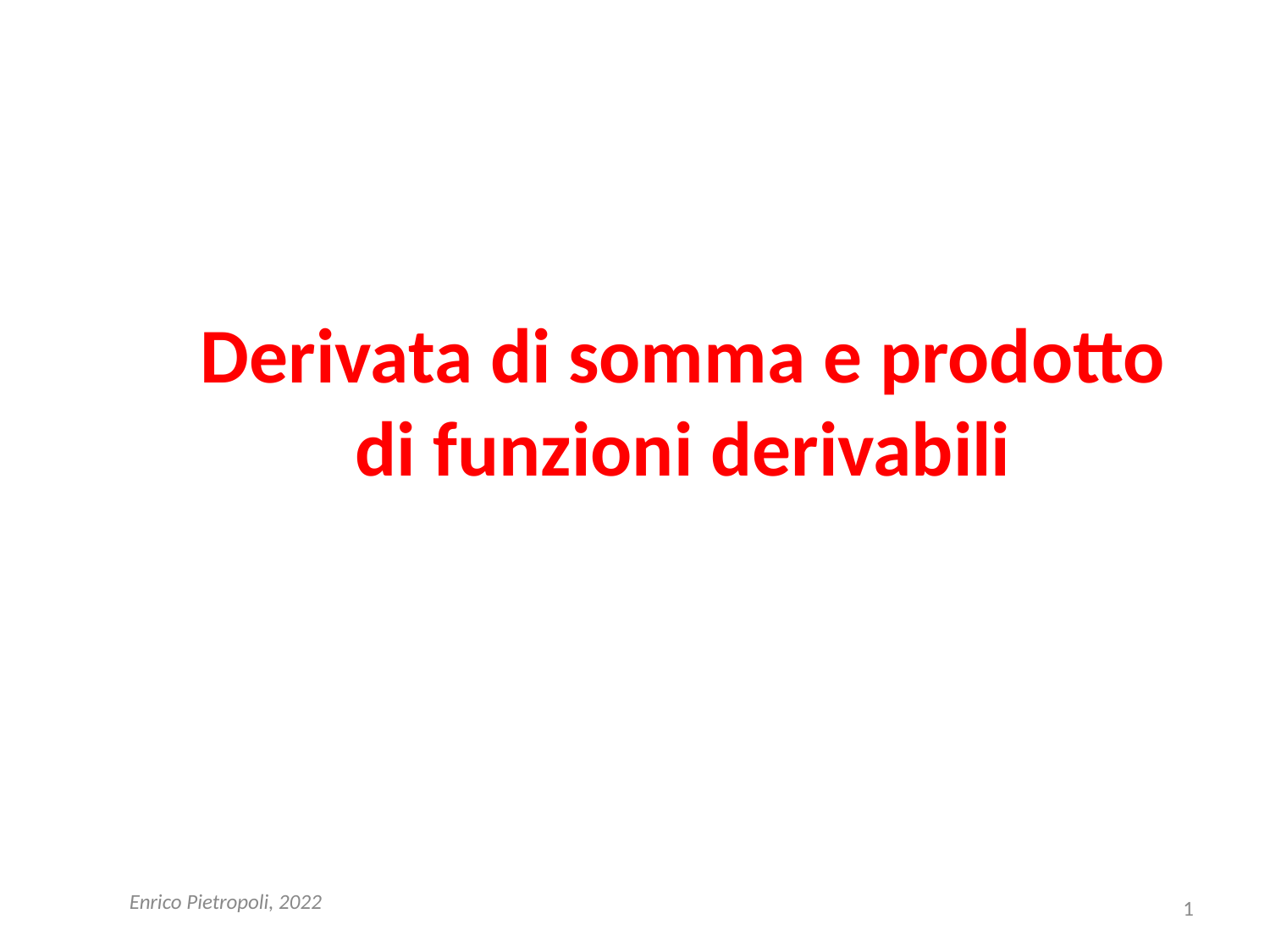

# Derivata di somma e prodotto di funzioni derivabili
Enrico Pietropoli, 2022
1